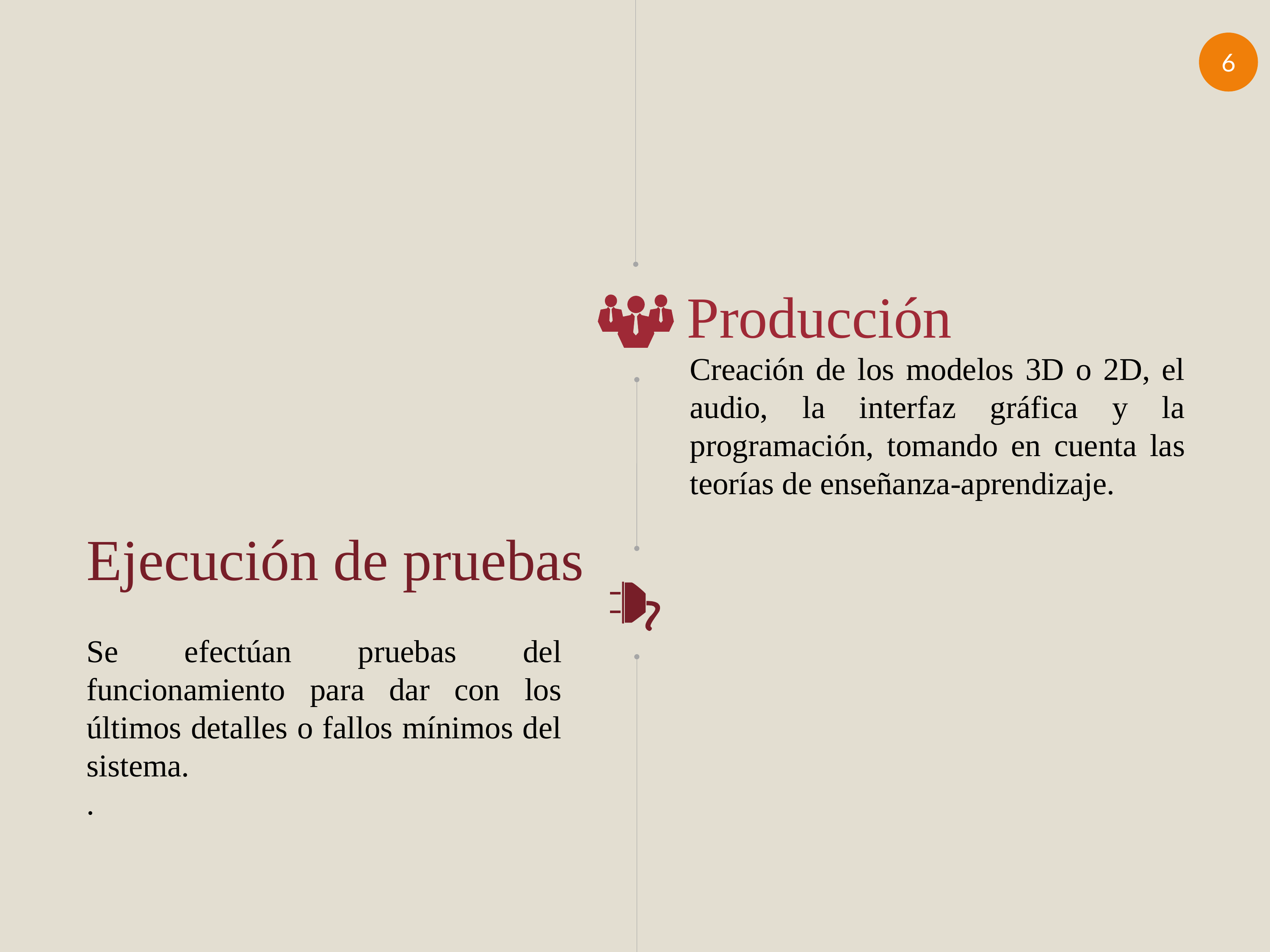

Producción

Creación de los modelos 3D o 2D, el audio, la interfaz gráfica y la programación, tomando en cuenta las teorías de enseñanza-aprendizaje.
Ejecución de pruebas

Se efectúan pruebas del funcionamiento para dar con los últimos detalles o fallos mínimos del sistema.
.